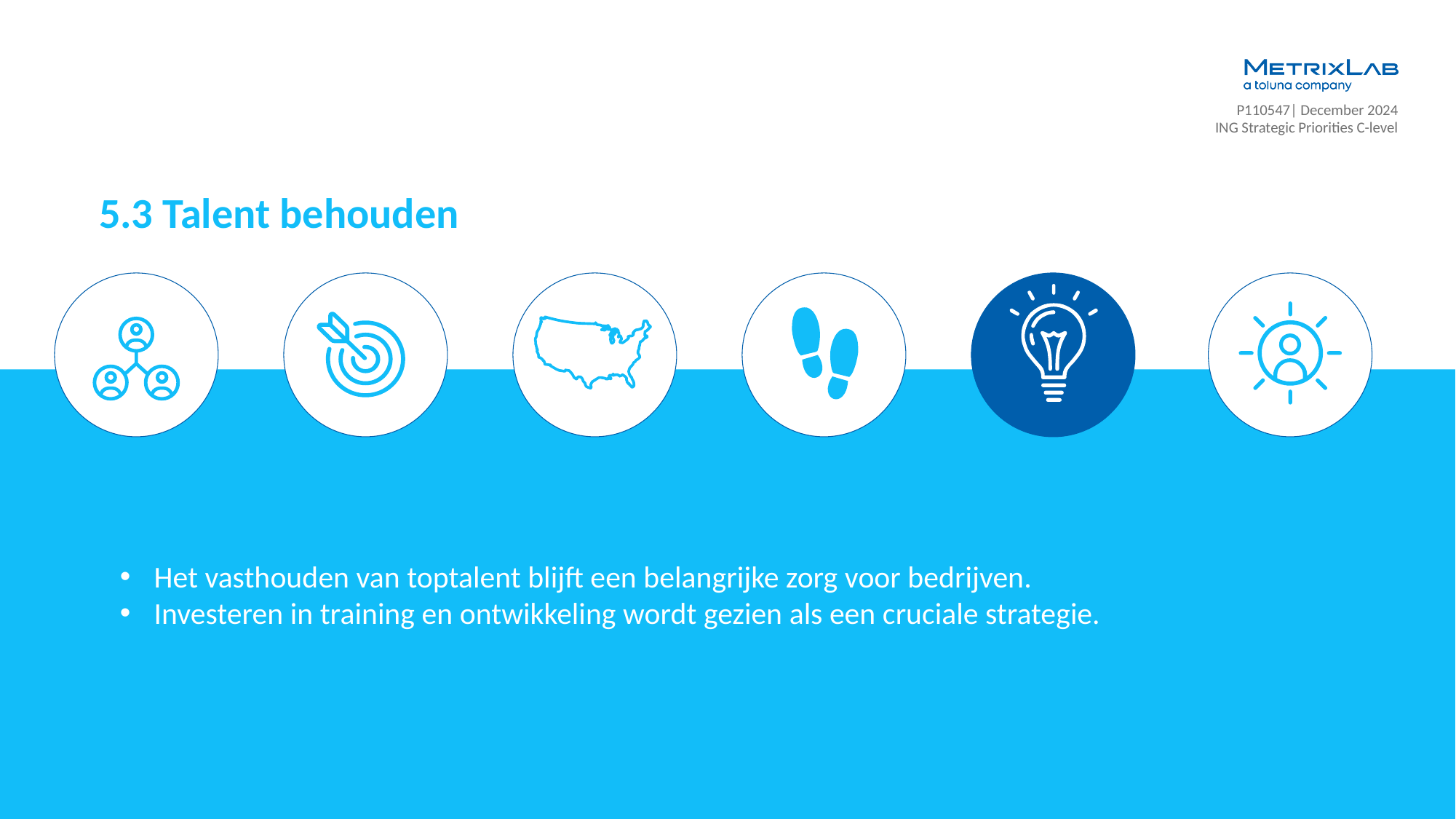

5.3 Talent behouden

Het vasthouden van toptalent blijft een belangrijke zorg voor bedrijven.
Investeren in training en ontwikkeling wordt gezien als een cruciale strategie.